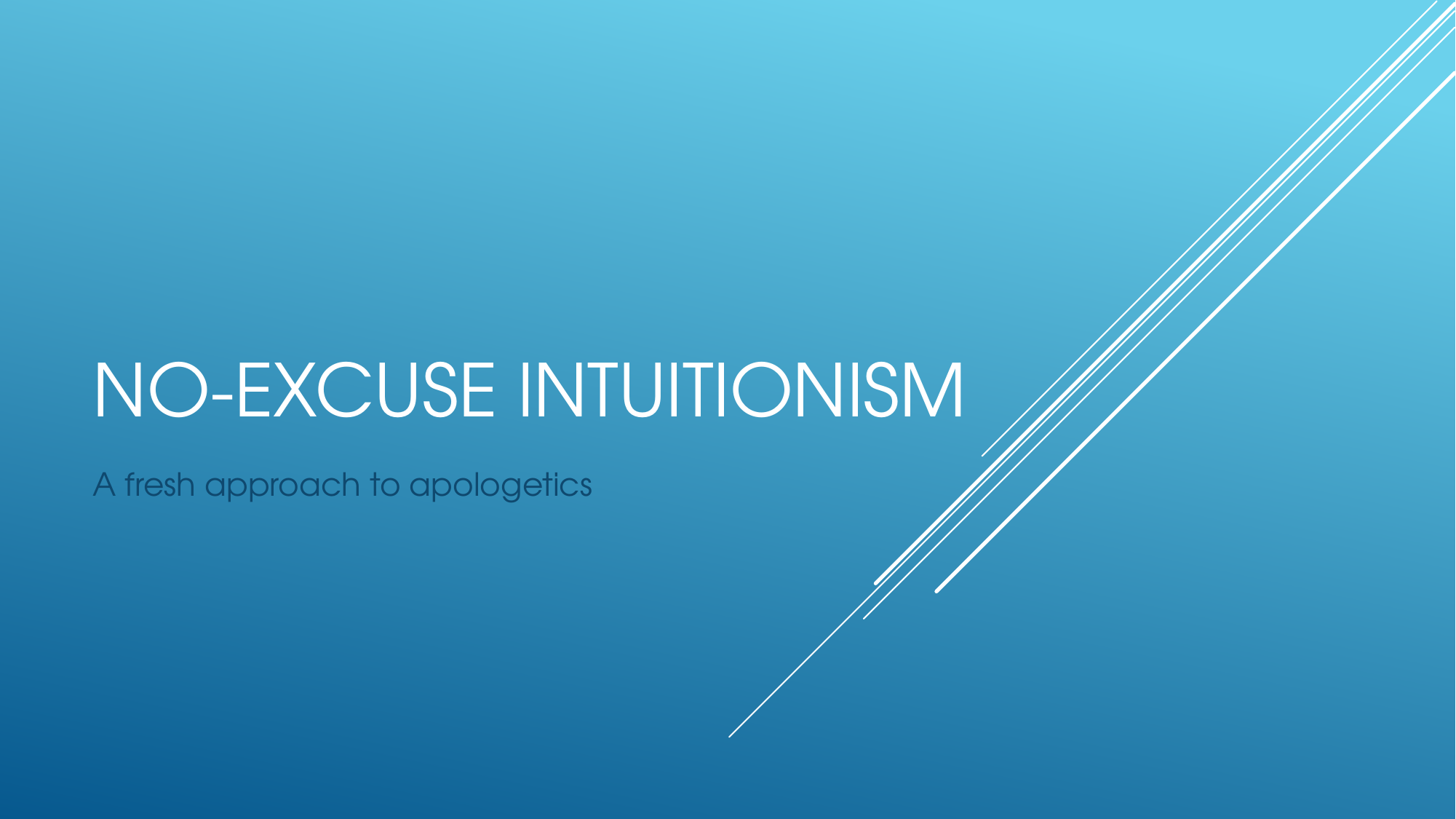

# No-excuse intuitionism
A fresh approach to apologetics